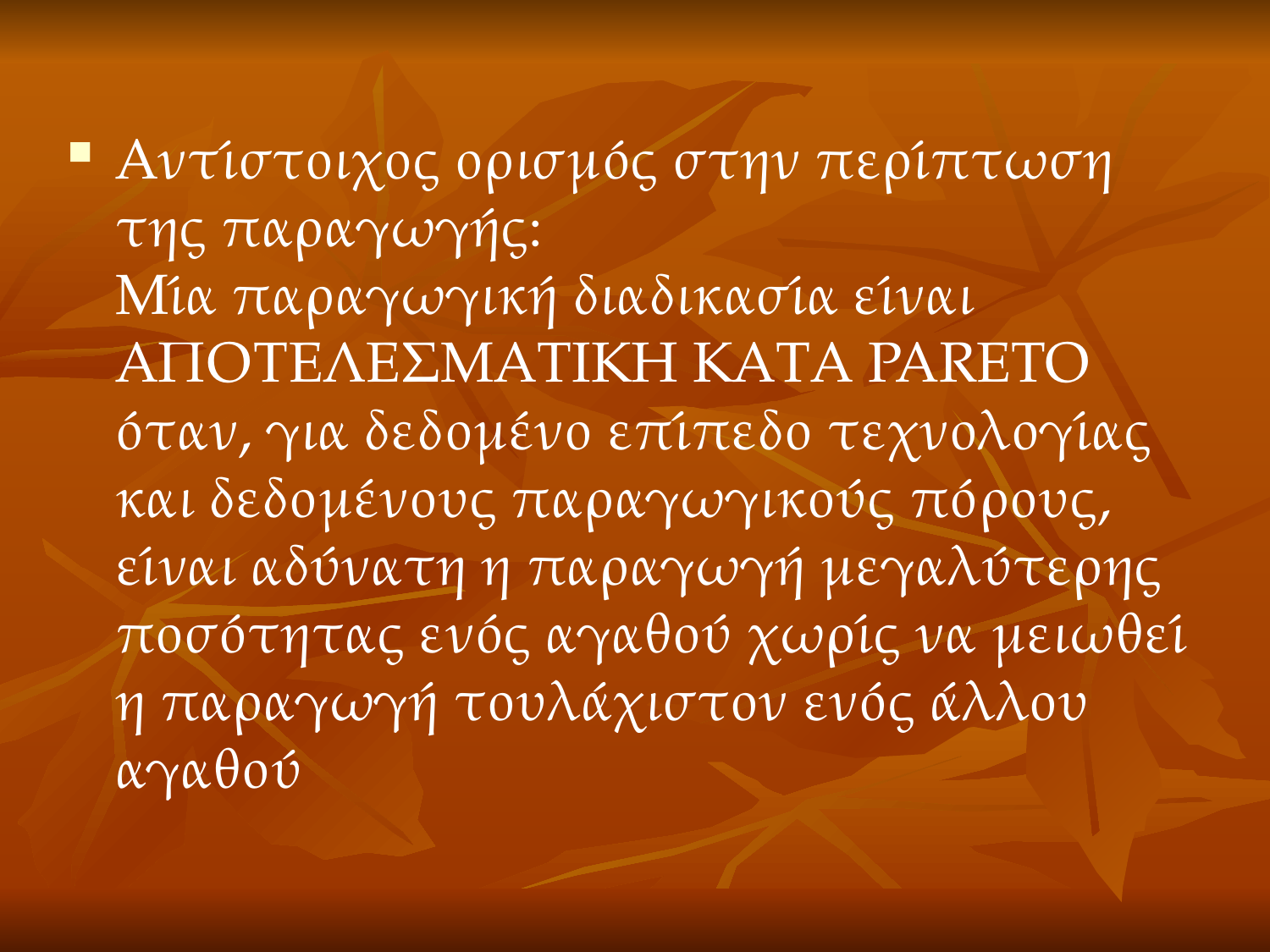

Αντίστοιχος ορισμός στην περίπτωση της παραγωγής:
Μία παραγωγική διαδικασία είναι ΑΠΟΤΕΛΕΣΜΑΤΙΚΗ ΚΑΤΑ PARETO όταν, για δεδομένο επίπεδο τεχνολογίας και δεδομένους παραγωγικούς πόρους, είναι αδύνατη η παραγωγή μεγαλύτερης ποσότητας ενός αγαθού χωρίς να μειωθεί η παραγωγή τουλάχιστον ενός άλλου αγαθού